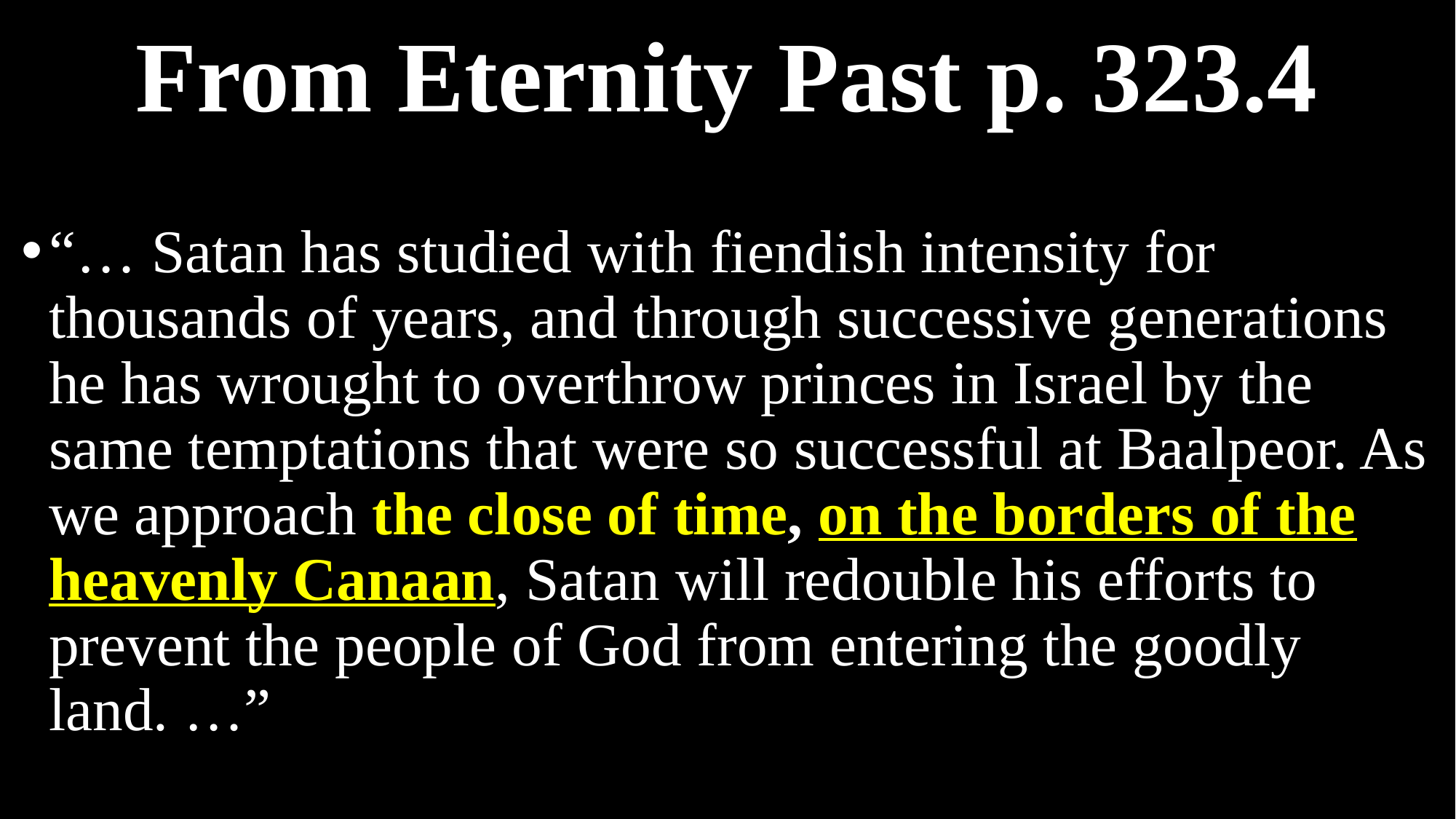

# From Eternity Past p. 323.4
“… Satan has studied with fiendish intensity for thousands of years, and through successive generations he has wrought to overthrow princes in Israel by the same temptations that were so successful at Baalpeor. As we approach the close of time, on the borders of the heavenly Canaan, Satan will redouble his efforts to prevent the people of God from entering the goodly land. …”